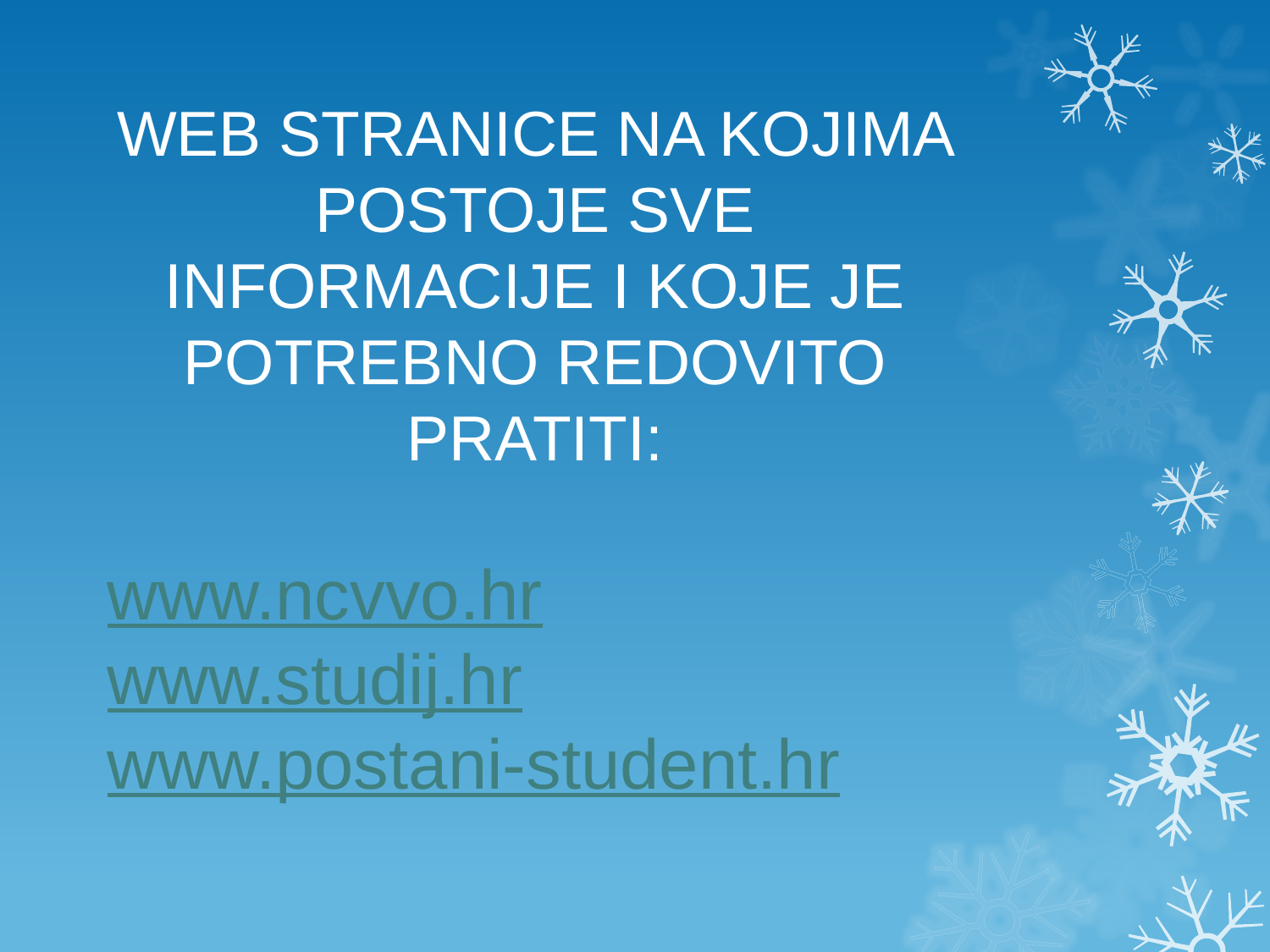

WEB STRANICE NA KOJIMA POSTOJE SVE INFORMACIJE I KOJE JE POTREBNO REDOVITO PRATITI:

www.ncvvo.hr
www.studij.hr
www.postani-student.hr